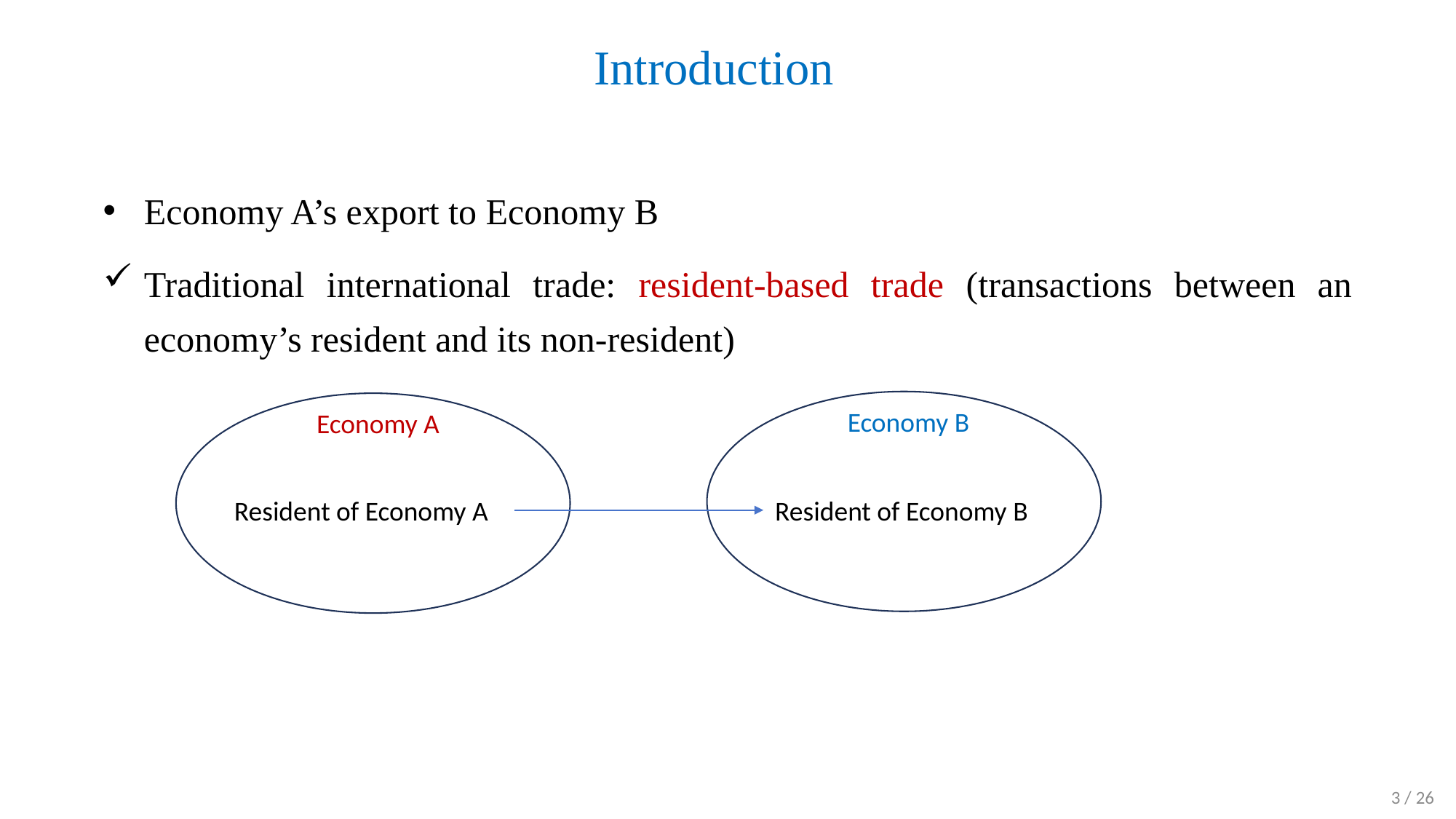

# Introduction
Economy A’s export to Economy B
Traditional international trade: resident-based trade (transactions between an economy’s resident and its non-resident)

Economy B
Economy A
Resident of Economy A
Resident of Economy B
3 / 26